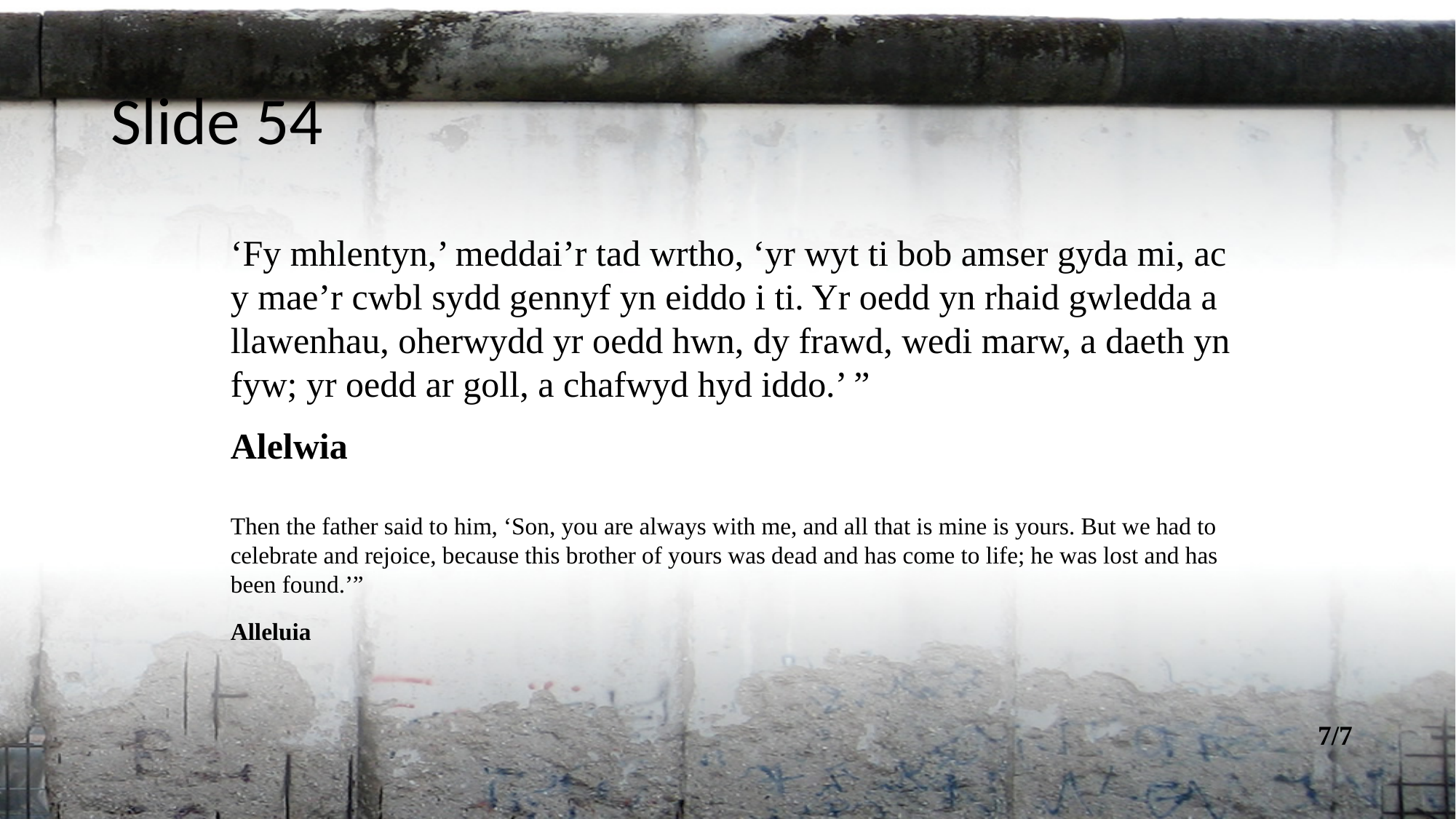

Slide 54
‘Fy mhlentyn,’ meddai’r tad wrtho, ‘yr wyt ti bob amser gyda mi, ac y mae’r cwbl sydd gennyf yn eiddo i ti. Yr oedd yn rhaid gwledda a llawenhau, oherwydd yr oedd hwn, dy frawd, wedi marw, a daeth yn fyw; yr oedd ar goll, a chafwyd hyd iddo.’ ”
Alelwia
Then the father said to him, ‘Son, you are always with me, and all that is mine is yours. But we had to celebrate and rejoice, because this brother of yours was dead and has come to life; he was lost and has been found.’”
Alleluia
7/7